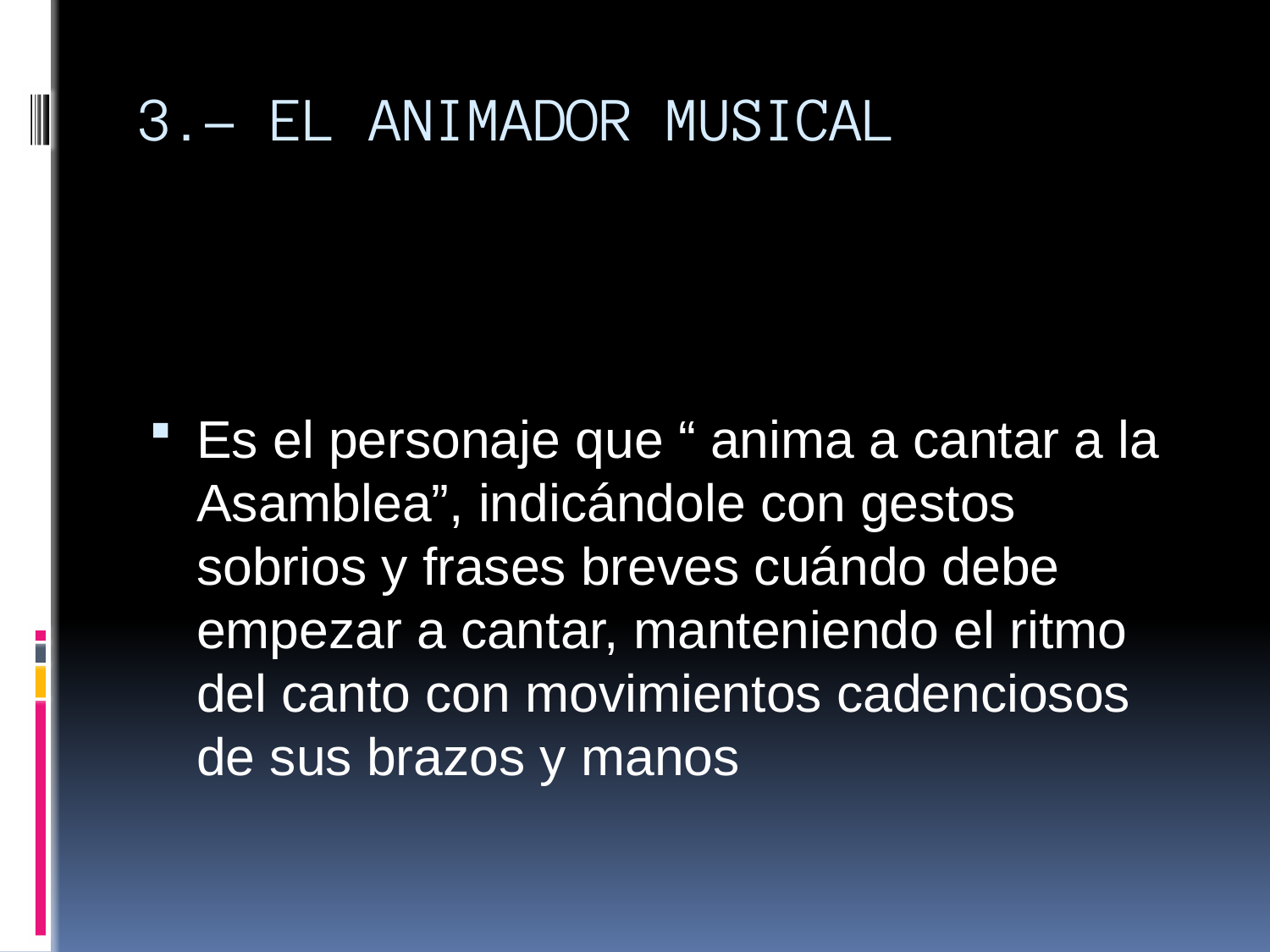

# 3.- EL ANIMADOR MUSICAL

Es el personaje que “ anima a cantar a la Asamblea”, indicándole con gestos sobrios y frases breves cuándo debe empezar a cantar, manteniendo el ritmo del canto con movimientos cadenciosos de sus brazos y manos